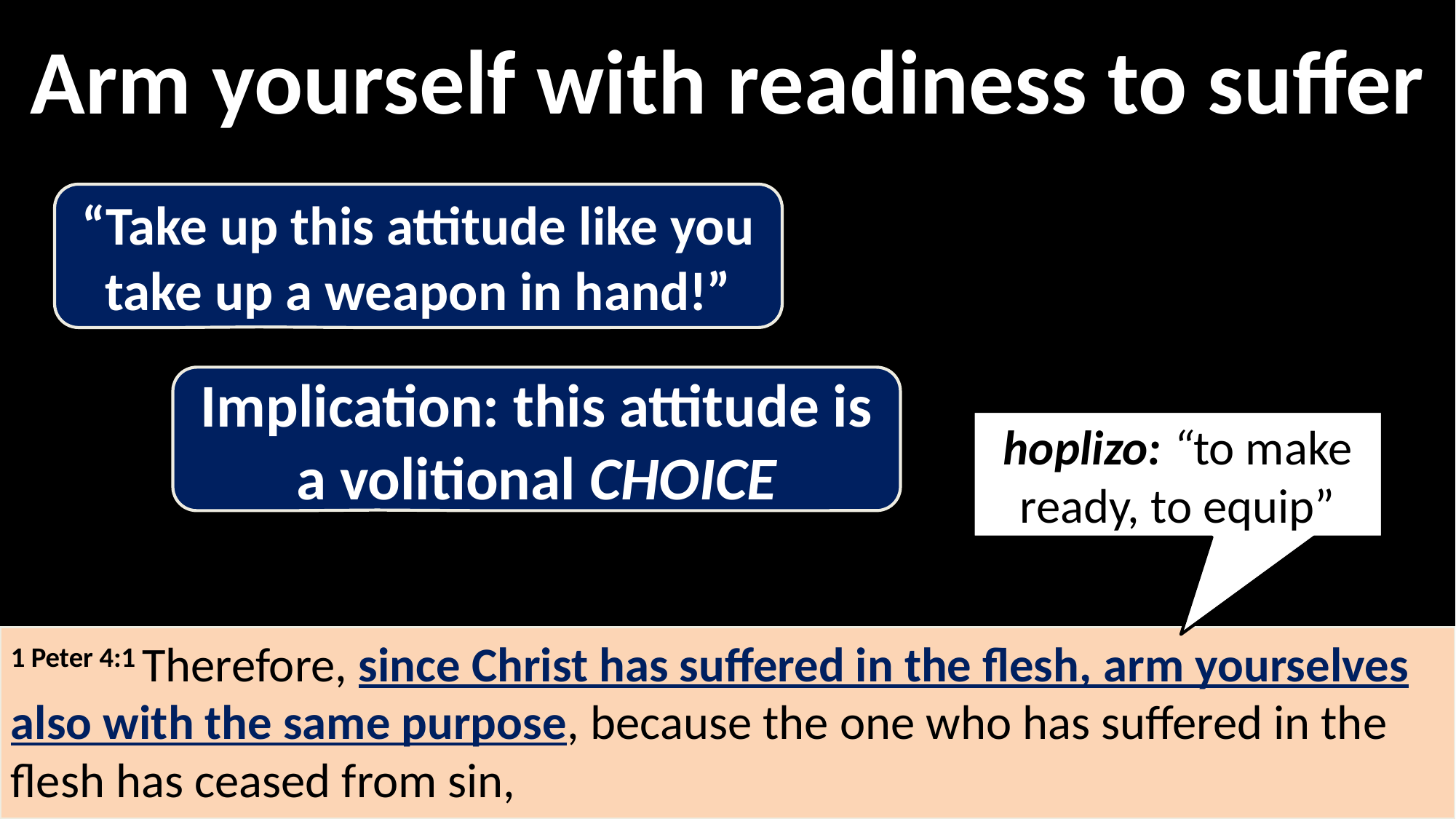

Arm yourself with readiness to suffer
“Take up this attitude like you take up a weapon in hand!”
Implication: this attitude is a volitional CHOICE
hoplizo: “to make ready, to equip”
1 Peter 4:1 Therefore, since Christ has suffered in the flesh, arm yourselves also with the same purpose, because the one who has suffered in the flesh has ceased from sin,